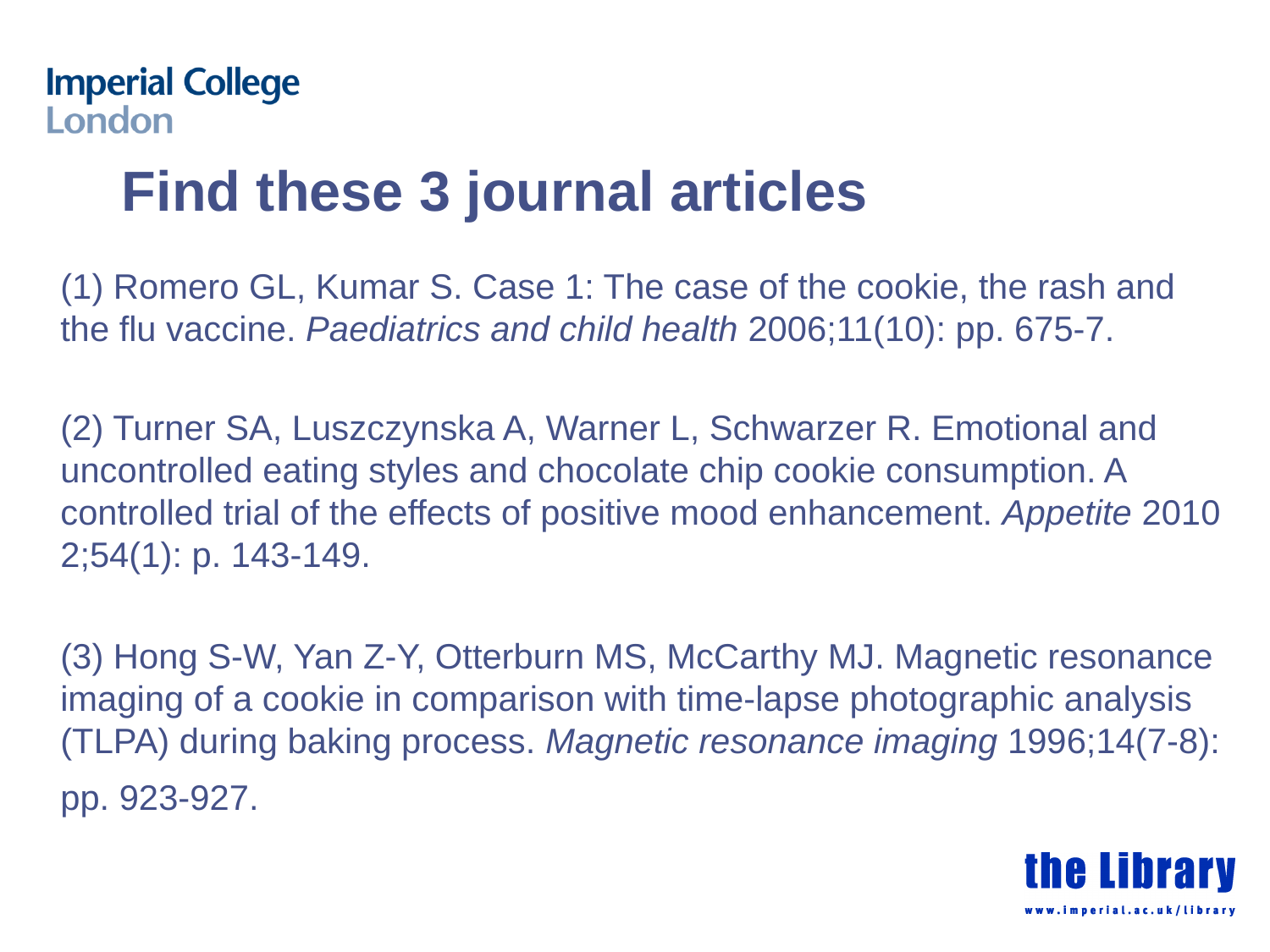

# Find these 3 journal articles
	(1) Romero GL, Kumar S. Case 1: The case of the cookie, the rash and the flu vaccine. Paediatrics and child health 2006;11(10): pp. 675-7.

	(2) Turner SA, Luszczynska A, Warner L, Schwarzer R. Emotional and uncontrolled eating styles and chocolate chip cookie consumption. A controlled trial of the effects of positive mood enhancement. Appetite 2010 2;54(1): p. 143-149.

	(3) Hong S-W, Yan Z-Y, Otterburn MS, McCarthy MJ. Magnetic resonance imaging of a cookie in comparison with time-lapse photographic analysis (TLPA) during baking process. Magnetic resonance imaging 1996;14(7-8): pp. 923-927.